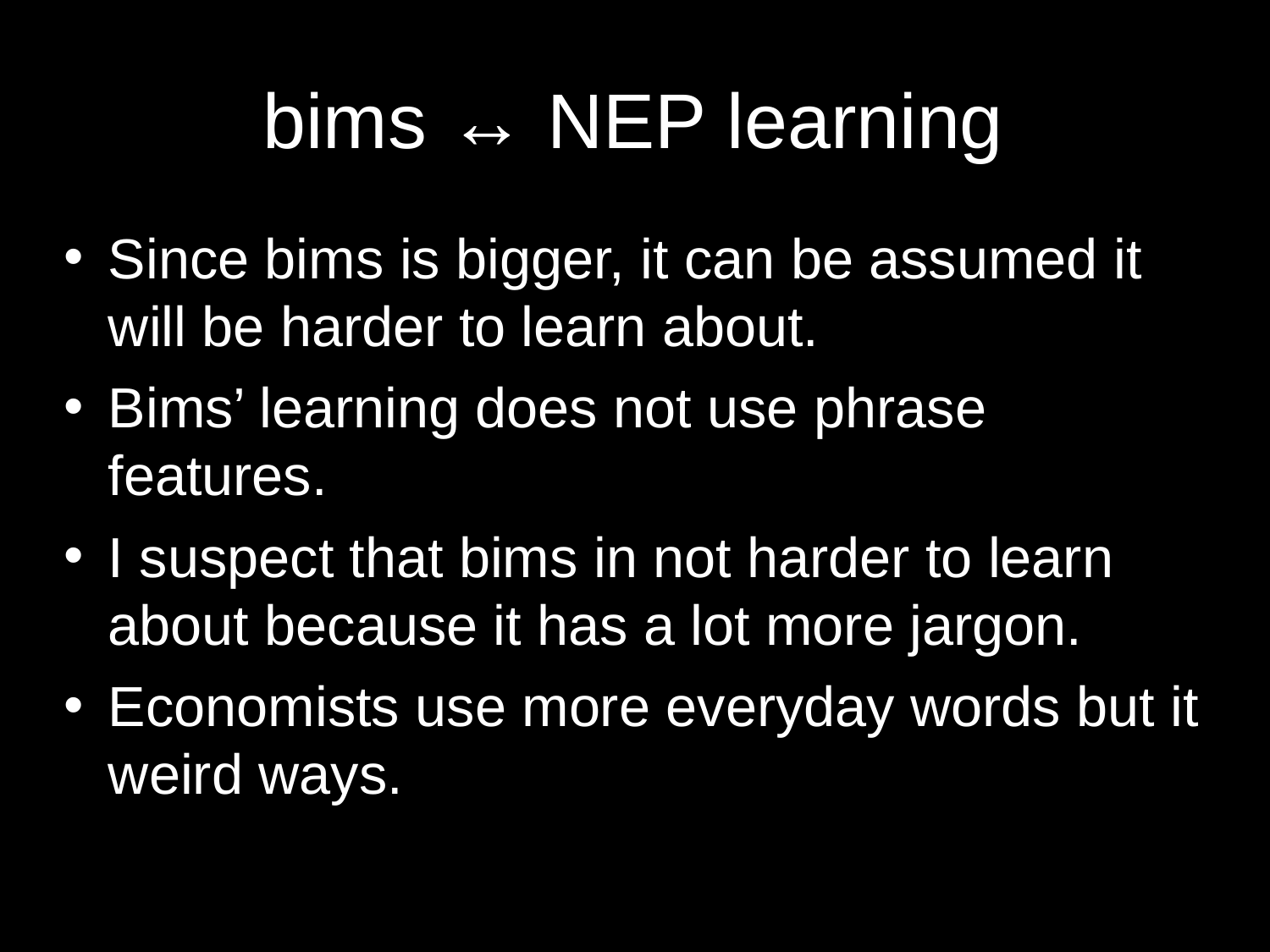

# bims ↔ NEP learning
Since bims is bigger, it can be assumed it will be harder to learn about.
Bims’ learning does not use phrase features.
I suspect that bims in not harder to learn about because it has a lot more jargon.
Economists use more everyday words but it weird ways.